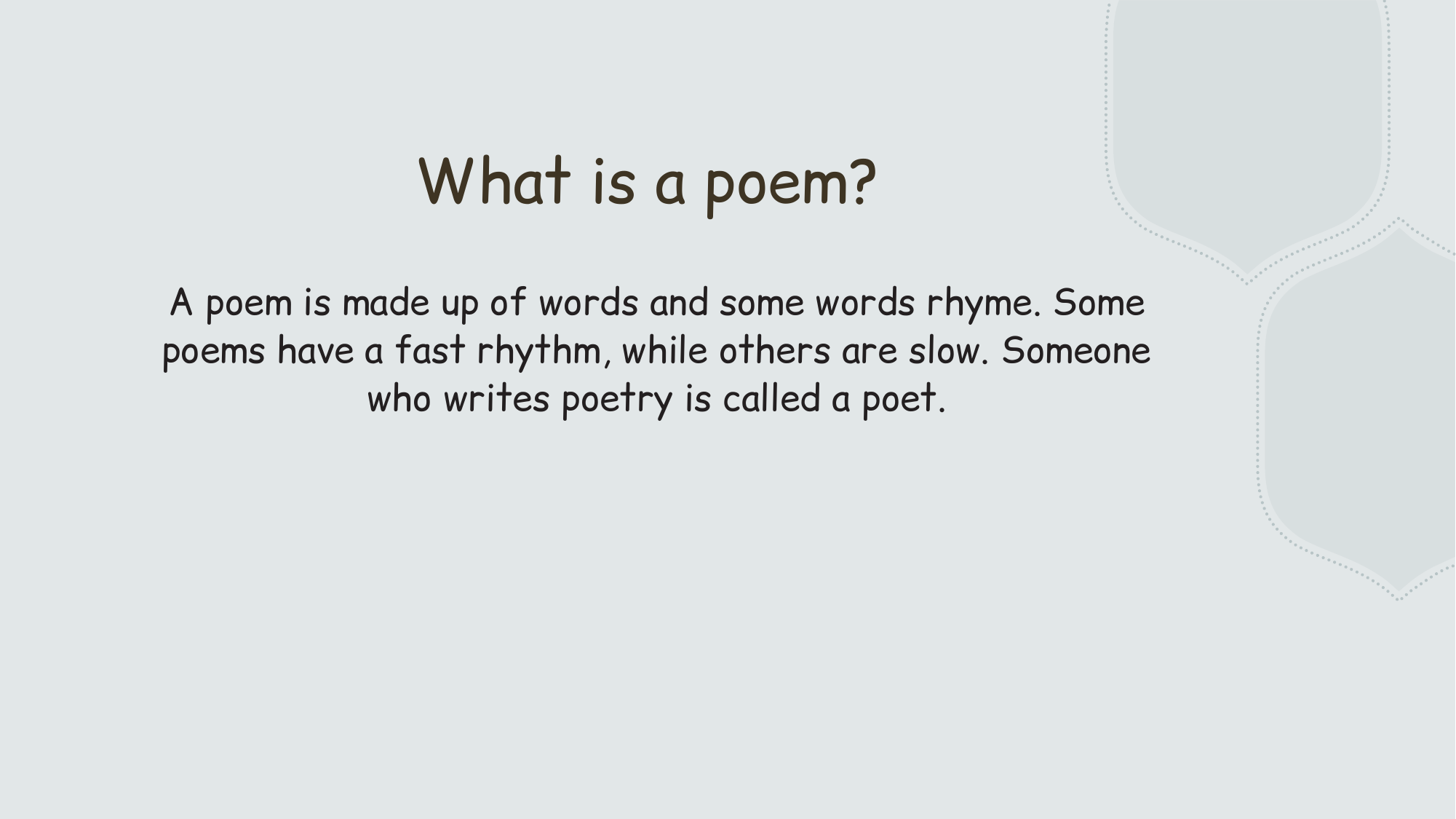

# What is a poem?
A poem is made up of words and some words rhyme. Some poems have a fast rhythm, while others are slow. Someone who writes poetry is called a poet.